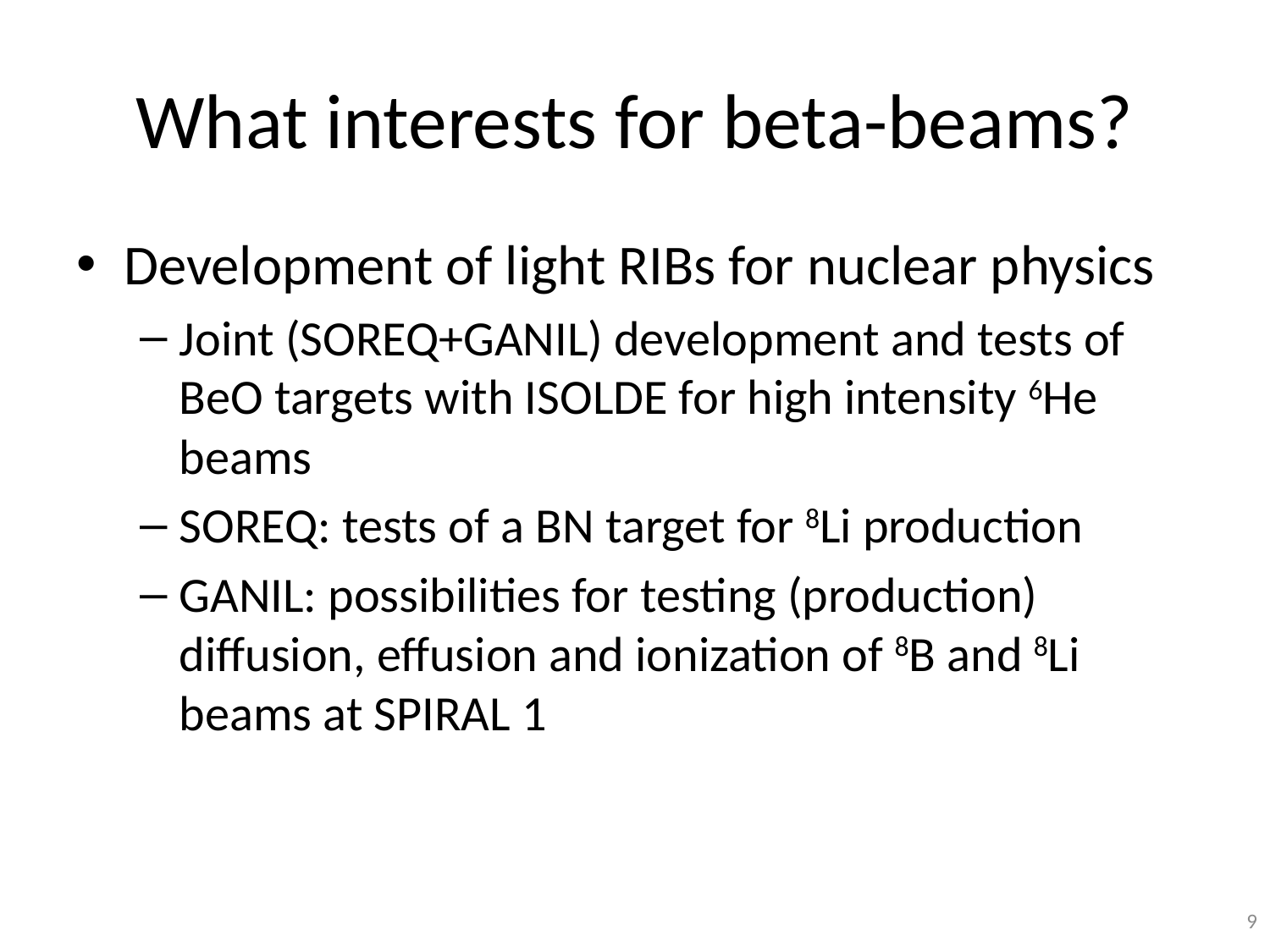

# What interests for beta-beams?
Development of light RIBs for nuclear physics
Joint (SOREQ+GANIL) development and tests of BeO targets with ISOLDE for high intensity 6He beams
SOREQ: tests of a BN target for 8Li production
GANIL: possibilities for testing (production)  diffusion, effusion and ionization of 8B and 8Li beams at SPIRAL 1

9